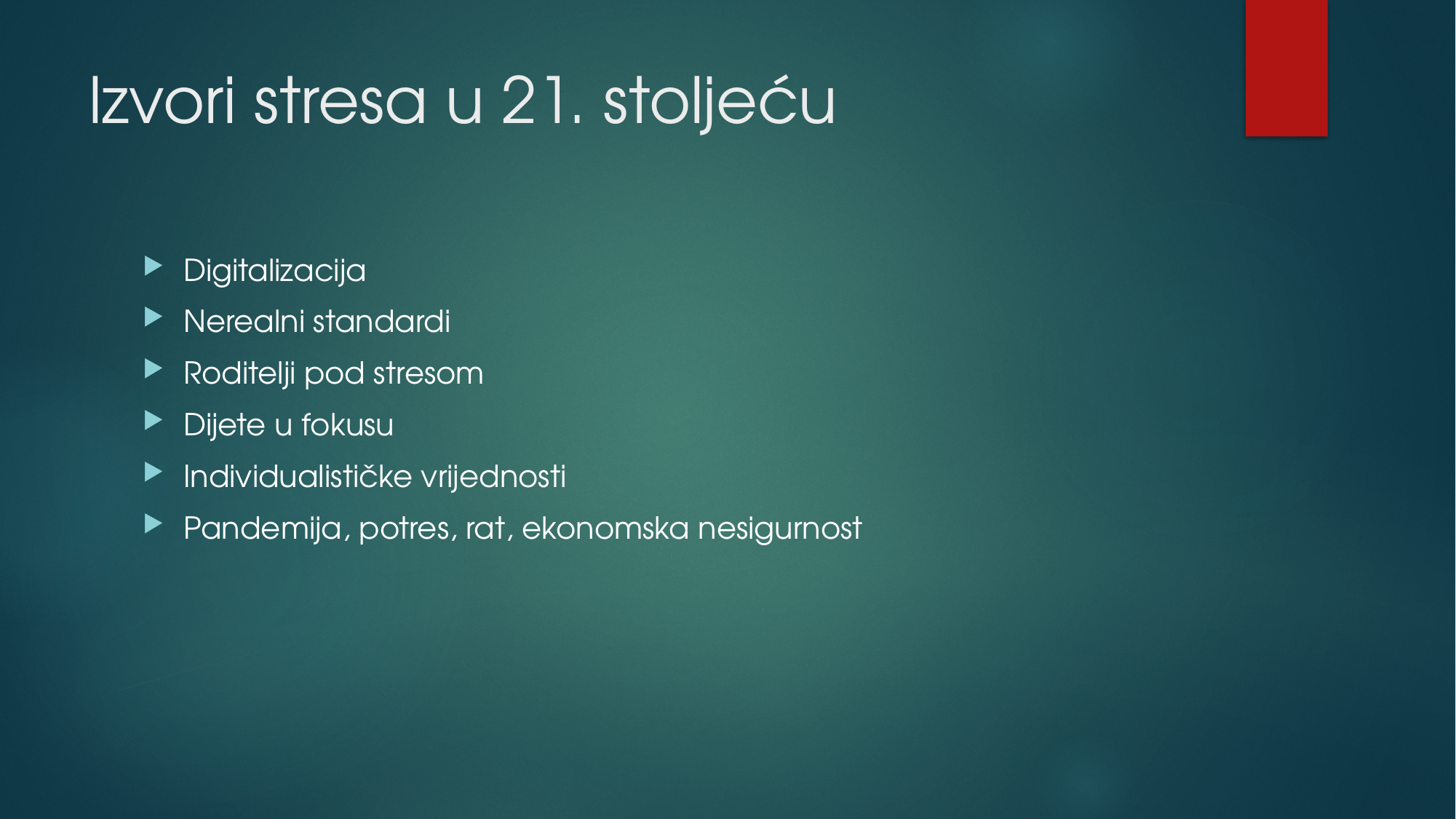

# Izvori stresa u 21. stoljeću
Digitalizacija
Nerealni standardi
Roditelji pod stresom
Dijete u fokusu
Individualističke vrijednosti
Pandemija, potres, rat, ekonomska nesigurnost